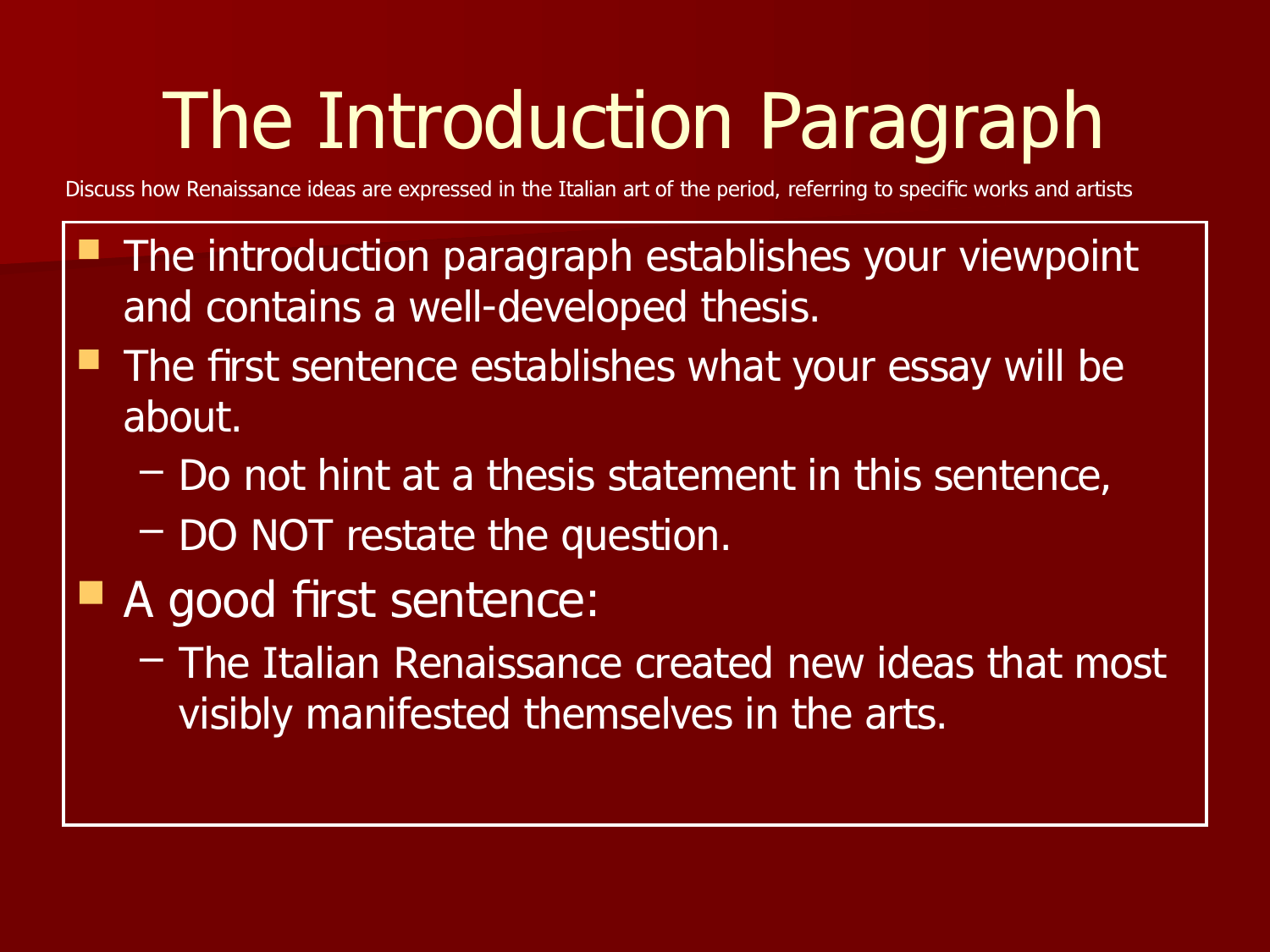

# The Introduction Paragraph
Discuss how Renaissance ideas are expressed in the Italian art of the period, referring to specific works and artists
The introduction paragraph establishes your viewpoint and contains a well-developed thesis.
The first sentence establishes what your essay will be about.
Do not hint at a thesis statement in this sentence,
DO NOT restate the question.
A good first sentence:
The Italian Renaissance created new ideas that most visibly manifested themselves in the arts.